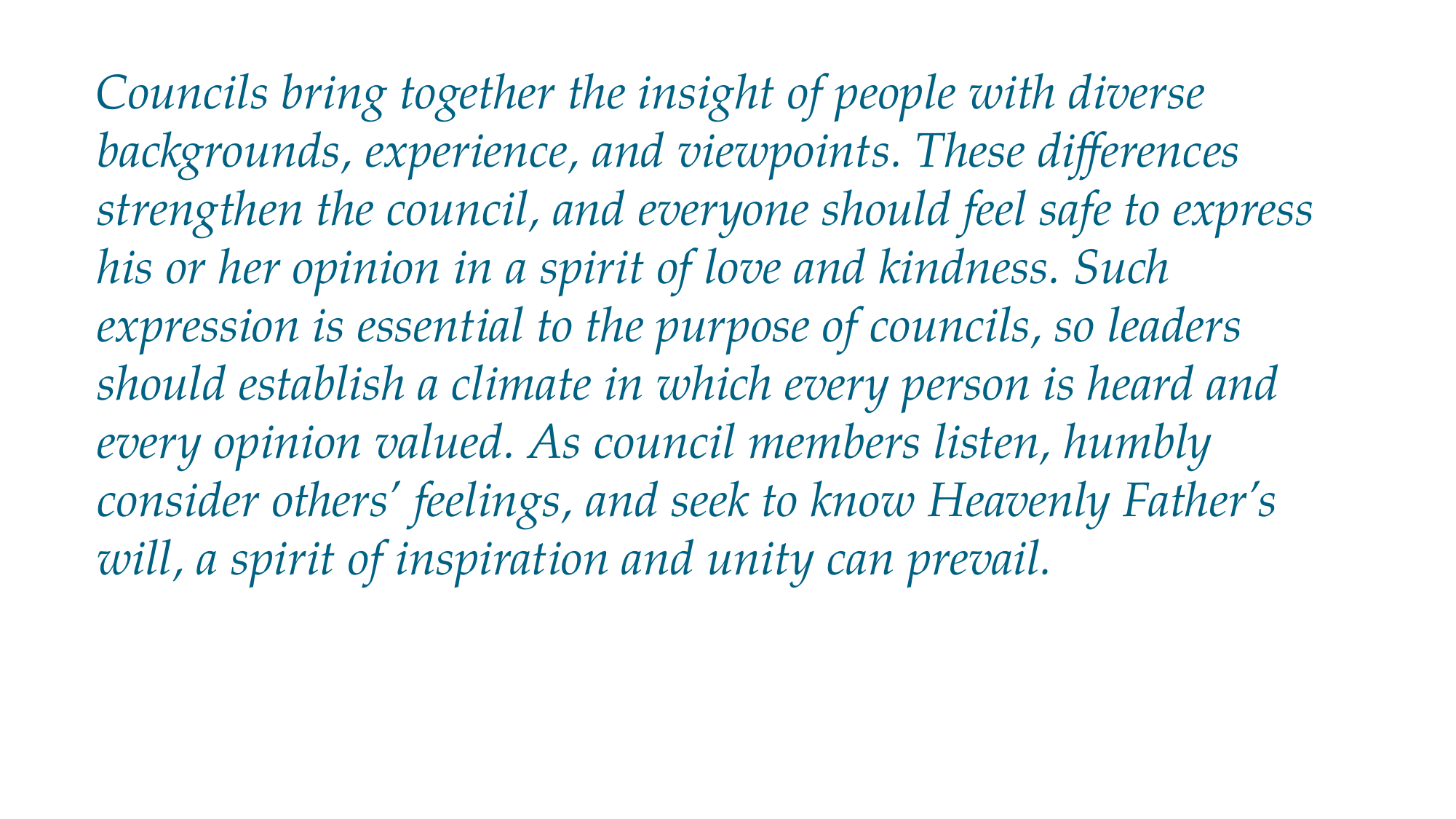

# Councils bring together the insight of people with diverse backgrounds, experience, and viewpoints. These differences strengthen the council, and everyone should feel safe to express his or her opinion in a spirit of love and kindness. Such expression is essential to the purpose of councils, so leaders should establish a climate in which every person is heard and every opinion valued. As council members listen, humbly consider others’ feelings, and seek to know Heavenly Father’s will, a spirit of inspiration and unity can prevail.